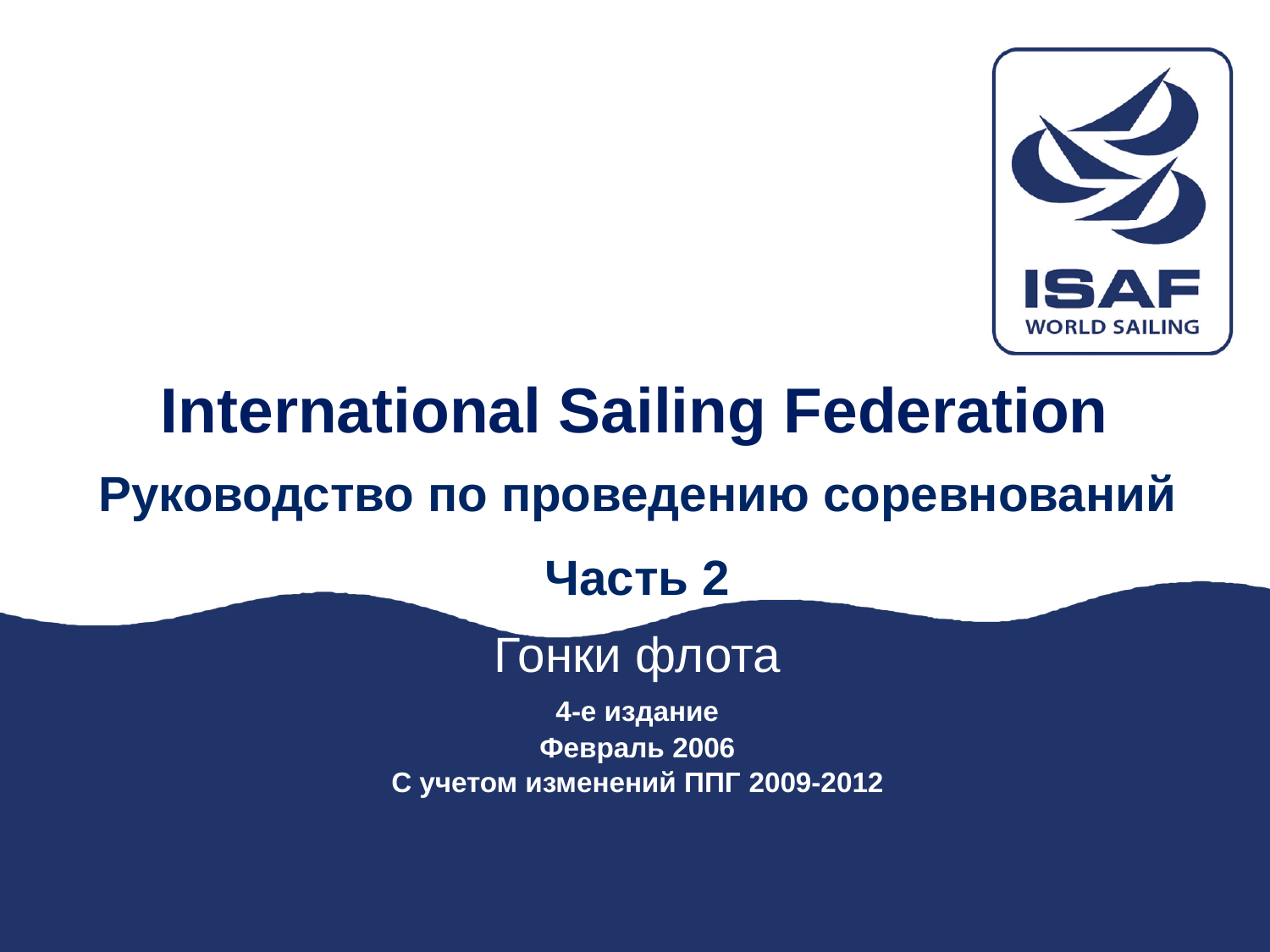

Руководство по проведению соревнований
Часть 2
Гонки флота
4-е издание
Февраль 2006
С учетом изменений ППГ 2009-2012